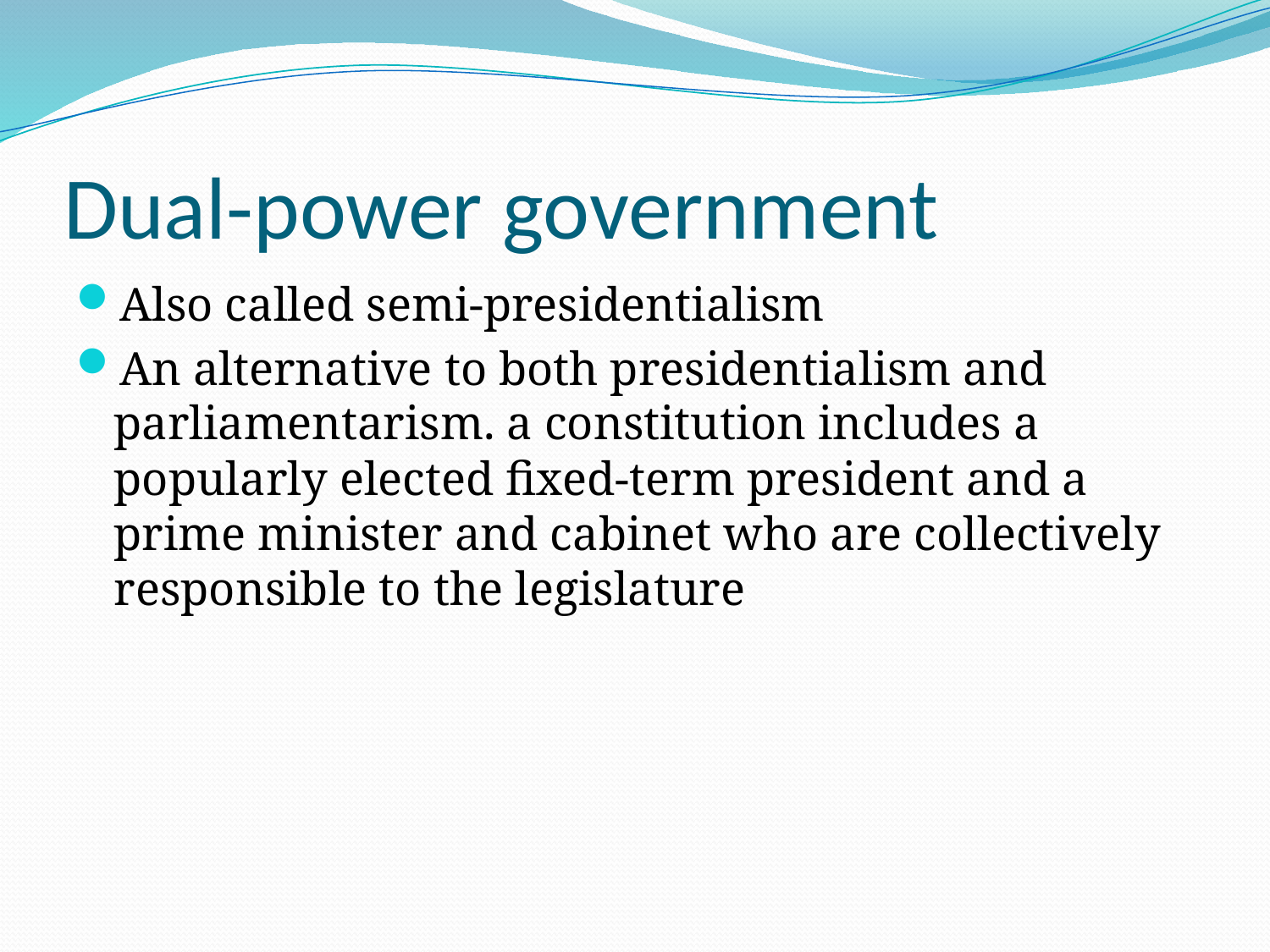

# Dual-power government
Also called semi-presidentialism
An alternative to both presidentialism and parliamentarism. a constitution includes a popularly elected fixed-term president and a prime minister and cabinet who are collectively responsible to the legislature